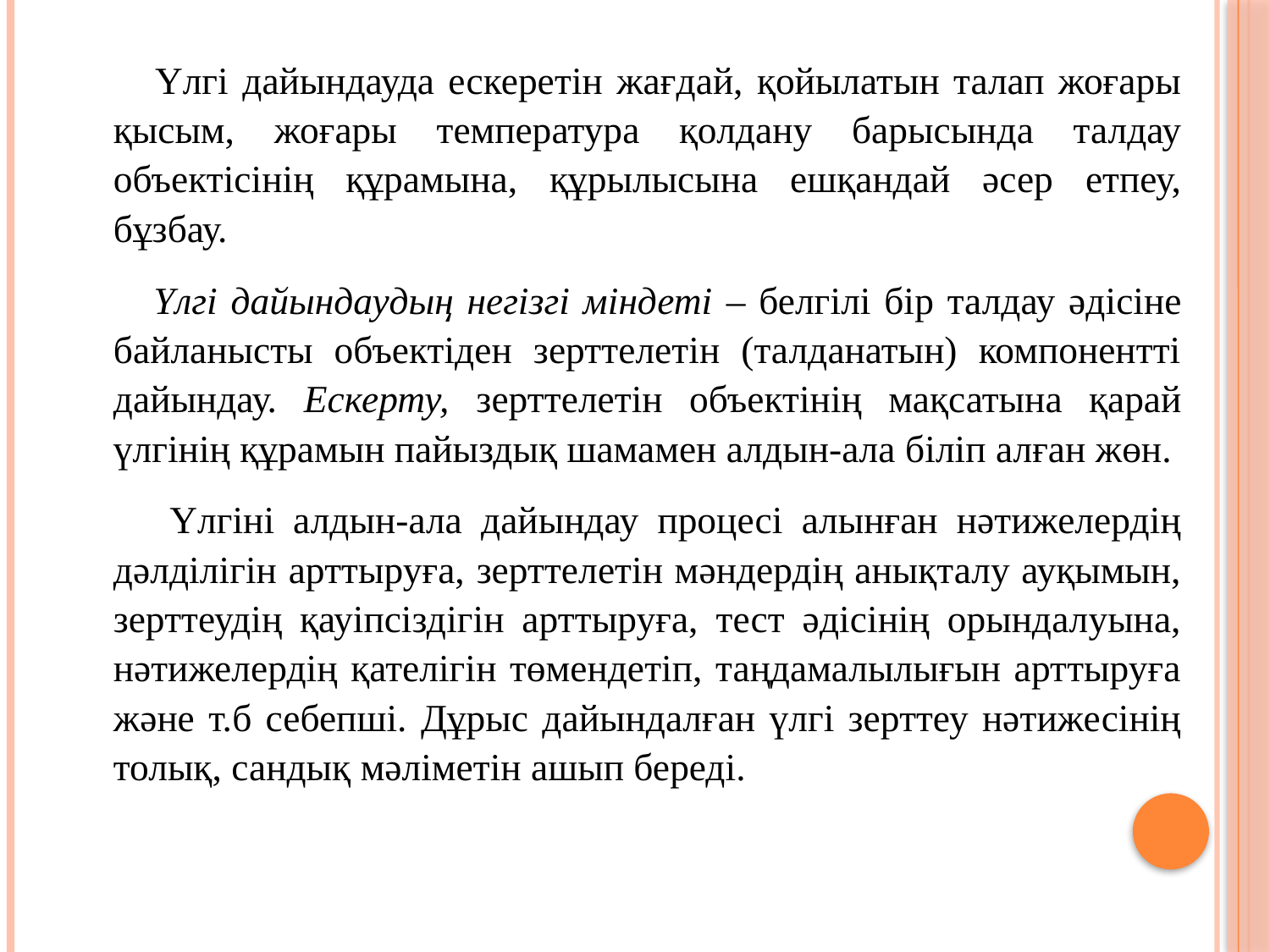

Үлгі дайындауда ескеретін жағдай, қойылатын талап жоғары қысым, жоғары температура қолдану барысында талдау объектісінің құрамына, құрылысына ешқандай әсер етпеу, бұзбау.
   Үлгі дайындаудың негізгі міндеті – белгілі бір талдау әдісіне байланысты объектіден зерттелетін (талданатын) компонентті дайындау. Ескерту, зерттелетін объектінің мақсатына қарай үлгінің құрамын пайыздық шамамен алдын-ала біліп алған жөн.
   Үлгіні алдын-ала дайындау процесі алынған нәтижелердің дәлділігін арттыруға, зерттелетін мәндердің анықталу ауқымын, зерттеудің қауіпсіздігін арттыруға, тест әдісінің орындалуына, нәтижелердің қателігін төмендетіп, таңдамалылығын арттыруға және т.б себепші. Дұрыс дайындалған үлгі зерттеу нәтижесінің толық, сандық мәліметін ашып береді.